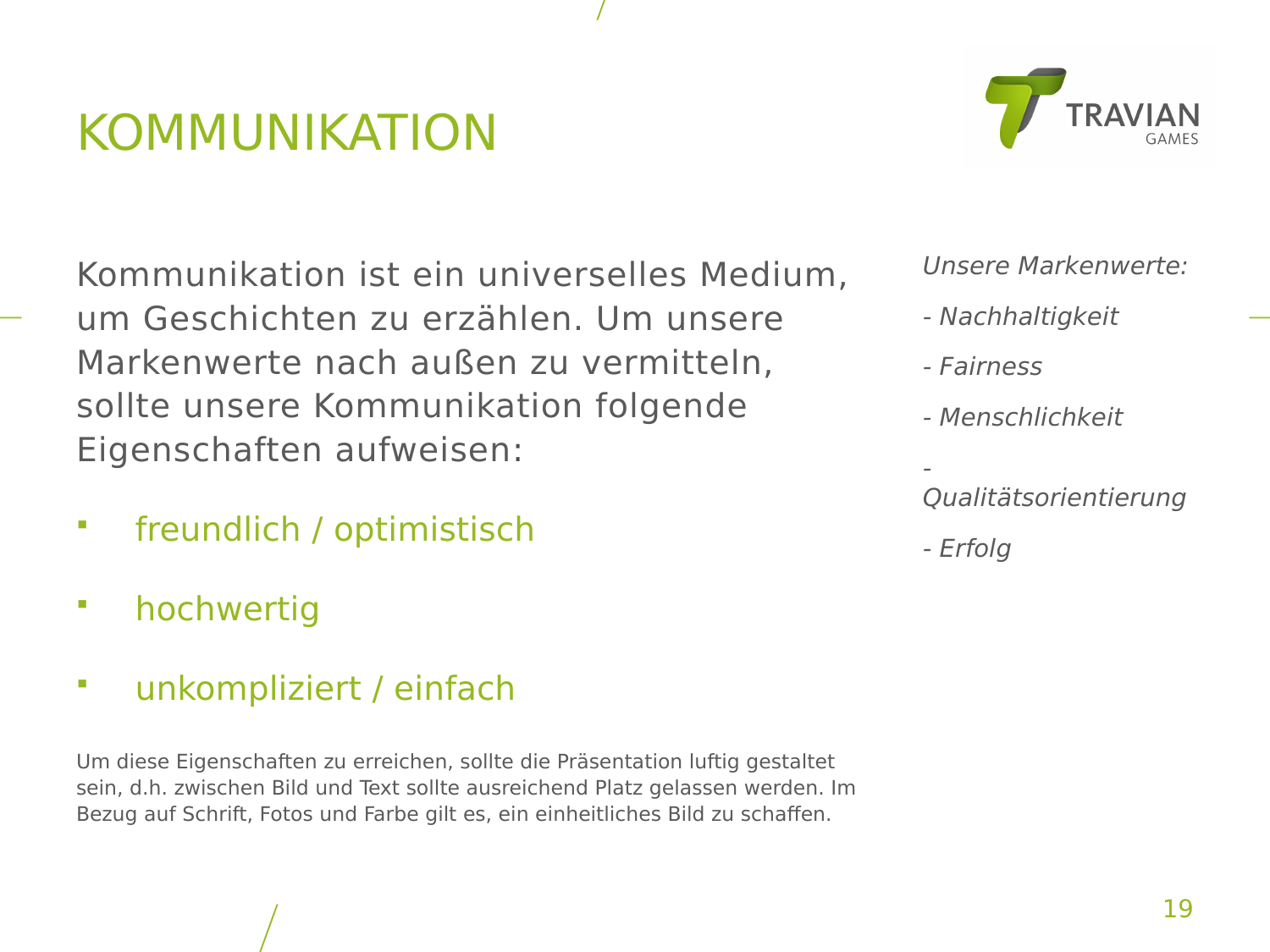

# Kommunikation
Kommunikation ist ein universelles Medium, um Geschichten zu erzählen. Um unsere Markenwerte nach außen zu vermitteln, sollte unsere Kommunikation folgende Eigenschaften aufweisen:
 freundlich / optimistisch
 hochwertig
 unkompliziert / einfach
Um diese Eigenschaften zu erreichen, sollte die Präsentation luftig gestaltet sein, d.h. zwischen Bild und Text sollte ausreichend Platz gelassen werden. Im Bezug auf Schrift, Fotos und Farbe gilt es, ein einheitliches Bild zu schaffen.

Unsere Markenwerte:
- Nachhaltigkeit
- Fairness
- Menschlichkeit
- Qualitätsorientierung
- Erfolg

19